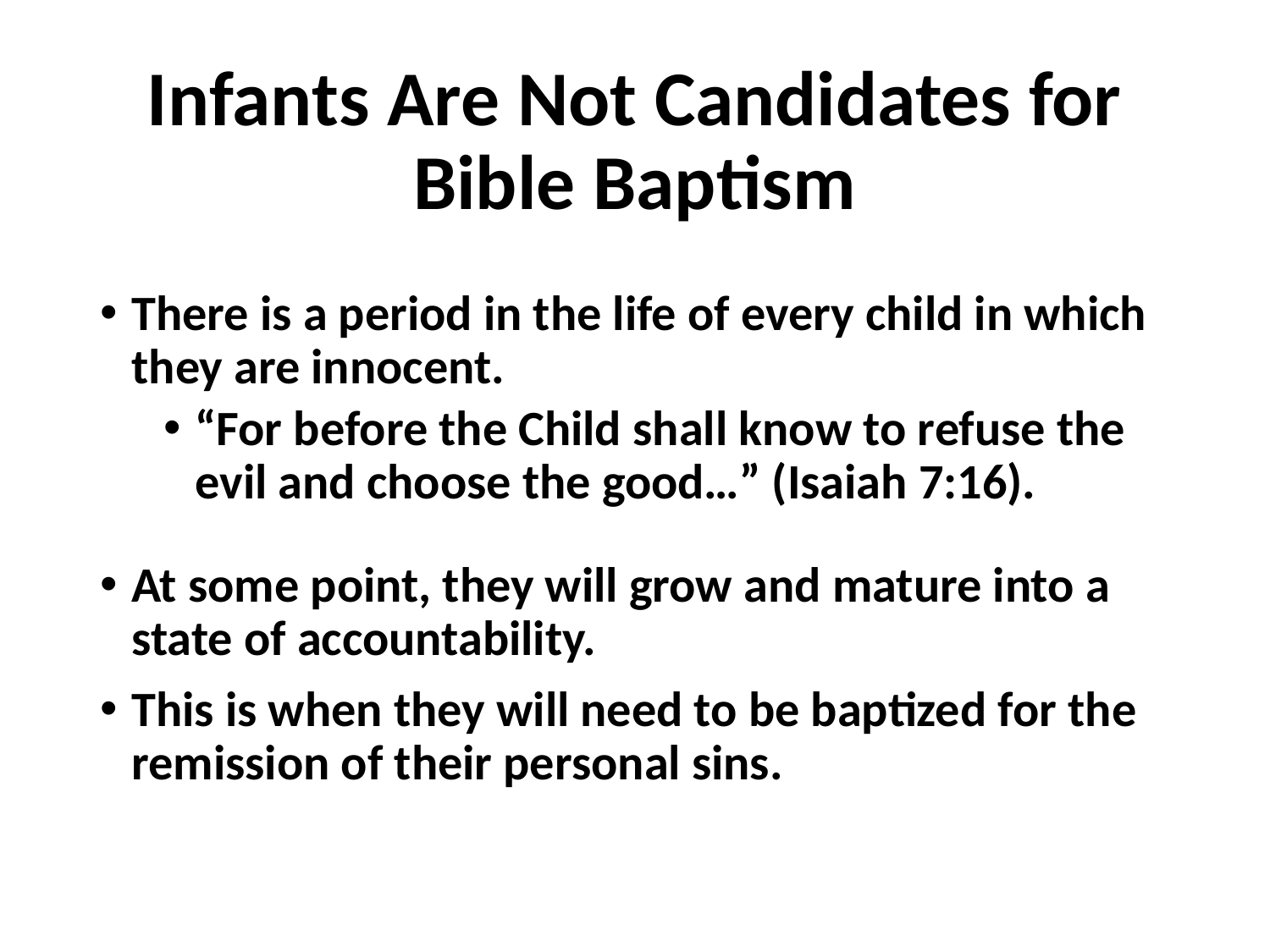

# Infants Are Not Candidates for Bible Baptism
There is a period in the life of every child in which they are innocent.
“For before the Child shall know to refuse the evil and choose the good…” (Isaiah 7:16).

At some point, they will grow and mature into a state of accountability.
This is when they will need to be baptized for the remission of their personal sins.